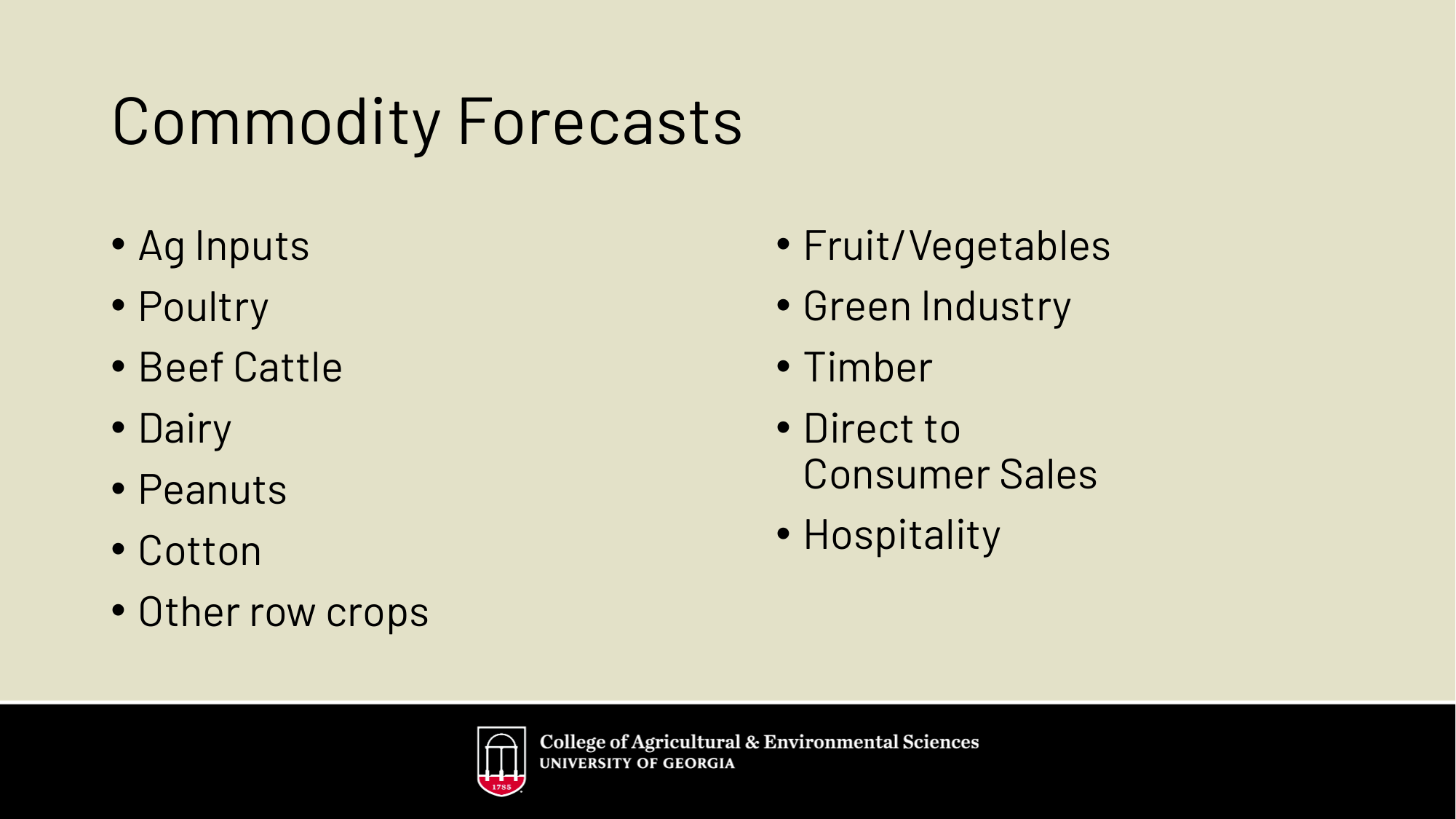

# Commodity Forecasts
Ag Inputs
Poultry
Beef Cattle
Dairy
Peanuts
Cotton
Other row crops

Fruit/Vegetables
Green Industry
Timber
Direct to Consumer Sales
Hospitality